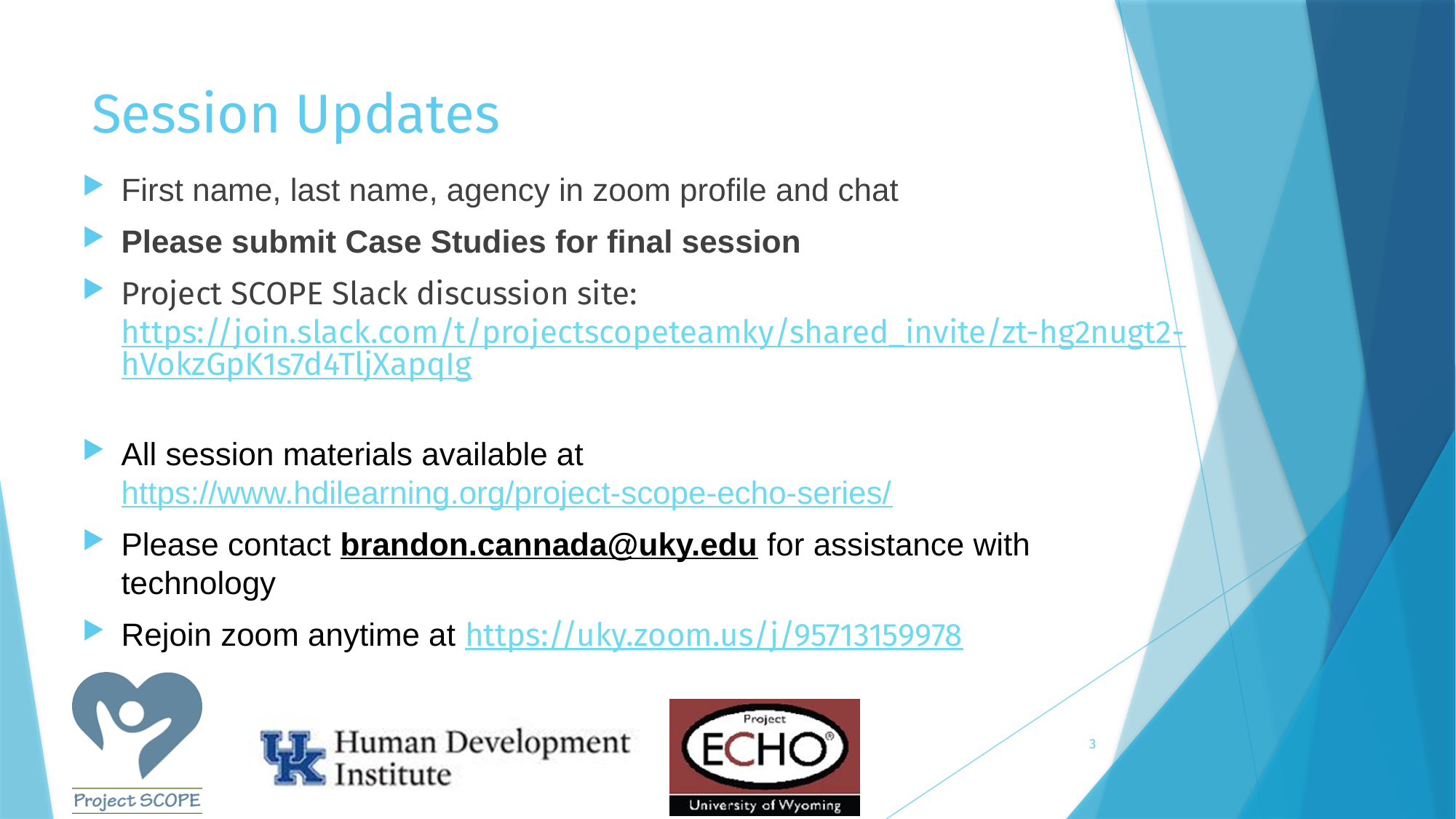

# Session Updates
First name, last name, agency in zoom profile and chat
Please submit Case Studies for final session
Project SCOPE Slack discussion site: https://join.slack.com/t/projectscopeteamky/shared_invite/zt-hg2nugt2-hVokzGpK1s7d4TljXapqIg
All session materials available at https://www.hdilearning.org/project-scope-echo-series/
Please contact brandon.cannada@uky.edu for assistance with technology
Rejoin zoom anytime at https://uky.zoom.us/j/95713159978

3